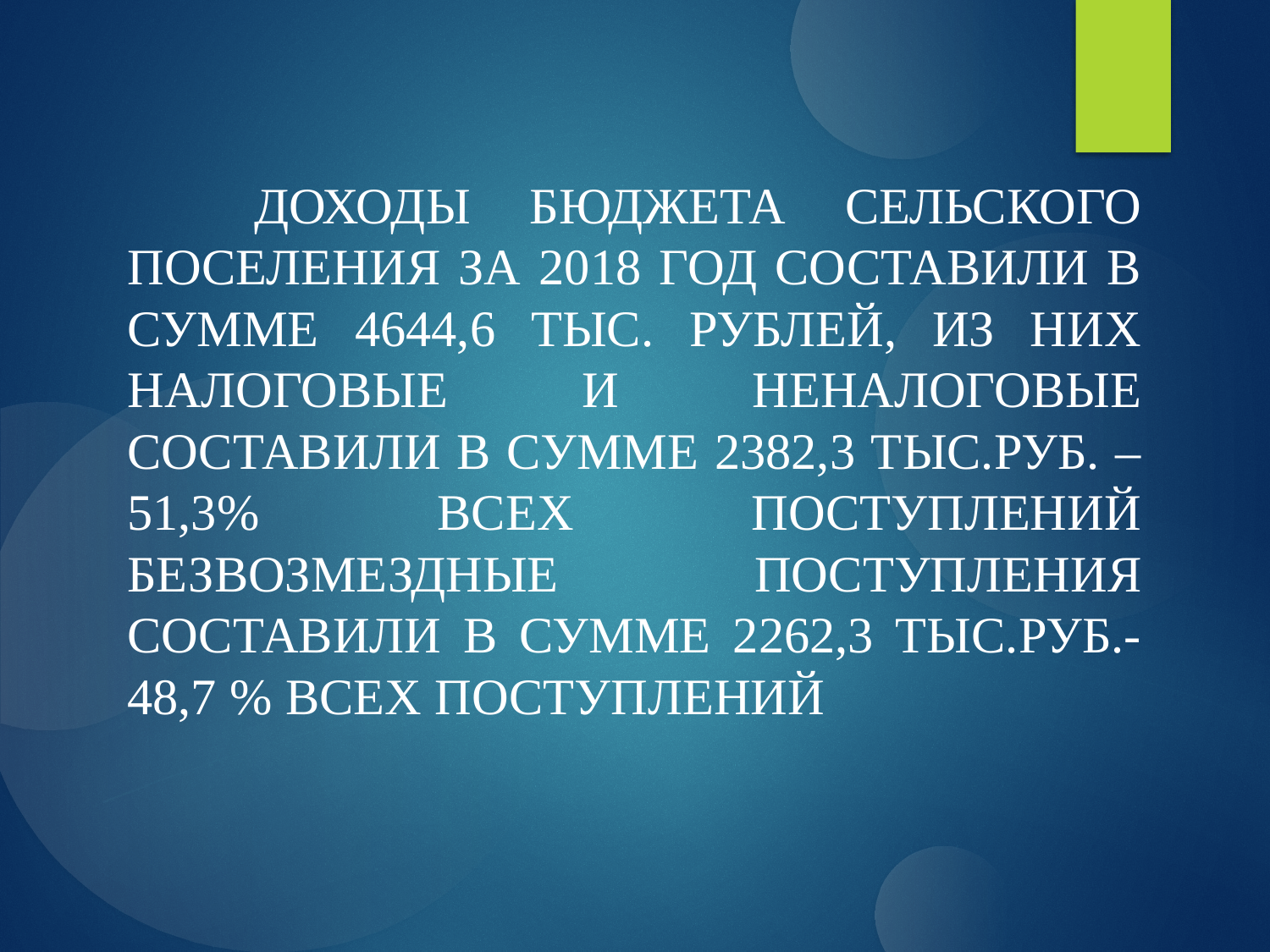

Доходы бюджета сельского поселения за 2018 год составили в сумме 4644,6 тыс. рублей, из них налоговые и неналоговые составили в сумме 2382,3 тыс.руб. – 51,3% всех поступлений Безвозмездные поступления составили в сумме 2262,3 тыс.руб.- 48,7 % всех поступлений